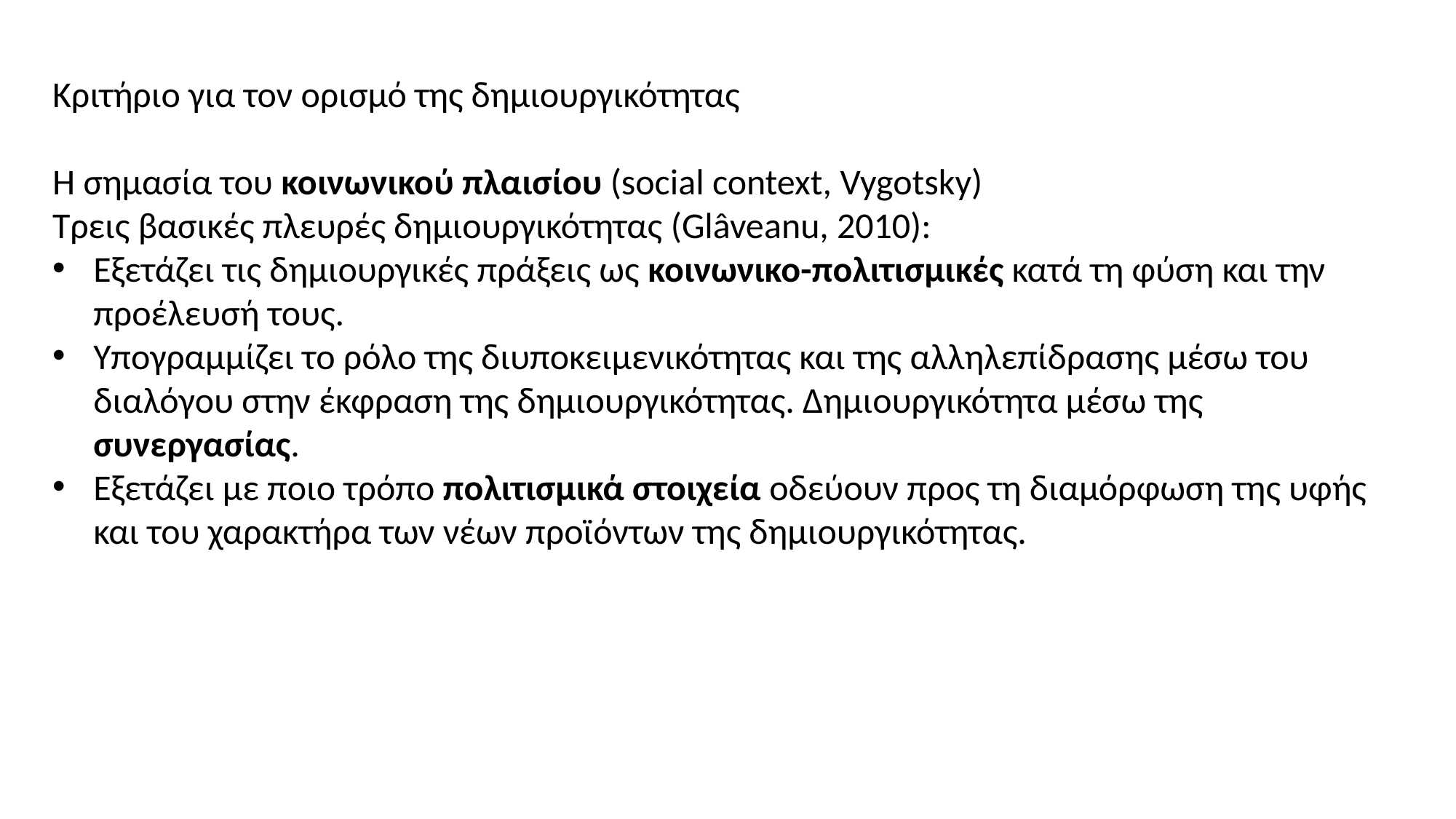

Κριτήριο για τον ορισμό της δημιουργικότητας

Η σημασία του κοινωνικού πλαισίου (social context, Vygotsky)
Τρεις βασικές πλευρές δημιουργικότητας (Glâveanu, 2010):
Εξετάζει τις δημιουργικές πράξεις ως κοινωνικο-πολιτισμικές κατά τη φύση και την προέλευσή τους.
Υπογραμμίζει το ρόλο της διυποκειμενικότητας και της αλληλεπίδρασης μέσω του διαλόγου στην έκφραση της δημιουργικότητας. Δημιουργικότητα μέσω της συνεργασίας.
Εξετάζει με ποιο τρόπο πολιτισμικά στοιχεία οδεύουν προς τη διαμόρφωση της υφής και του χαρακτήρα των νέων προϊόντων της δημιουργικότητας.